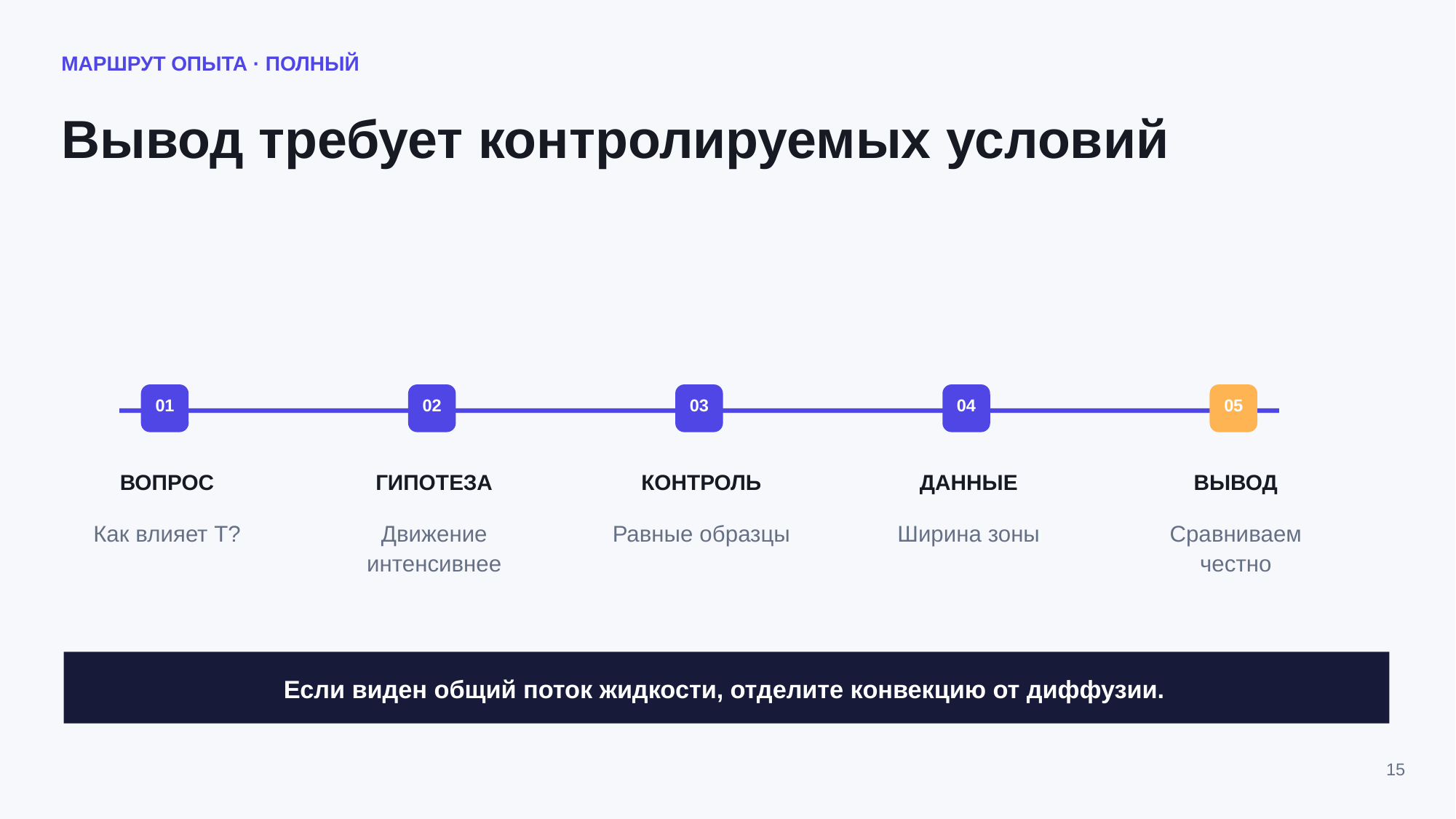

МАРШРУТ ОПЫТА · ПОЛНЫЙ
Вывод требует контролируемых условий

01
02
03
04
05
ВОПРОС
ГИПОТЕЗА
КОНТРОЛЬ
ДАННЫЕ
ВЫВОД
Как влияет T?
Движение интенсивнее
Равные образцы
Ширина зоны
Сравниваем честно

Если виден общий поток жидкости, отделите конвекцию от диффузии.
15